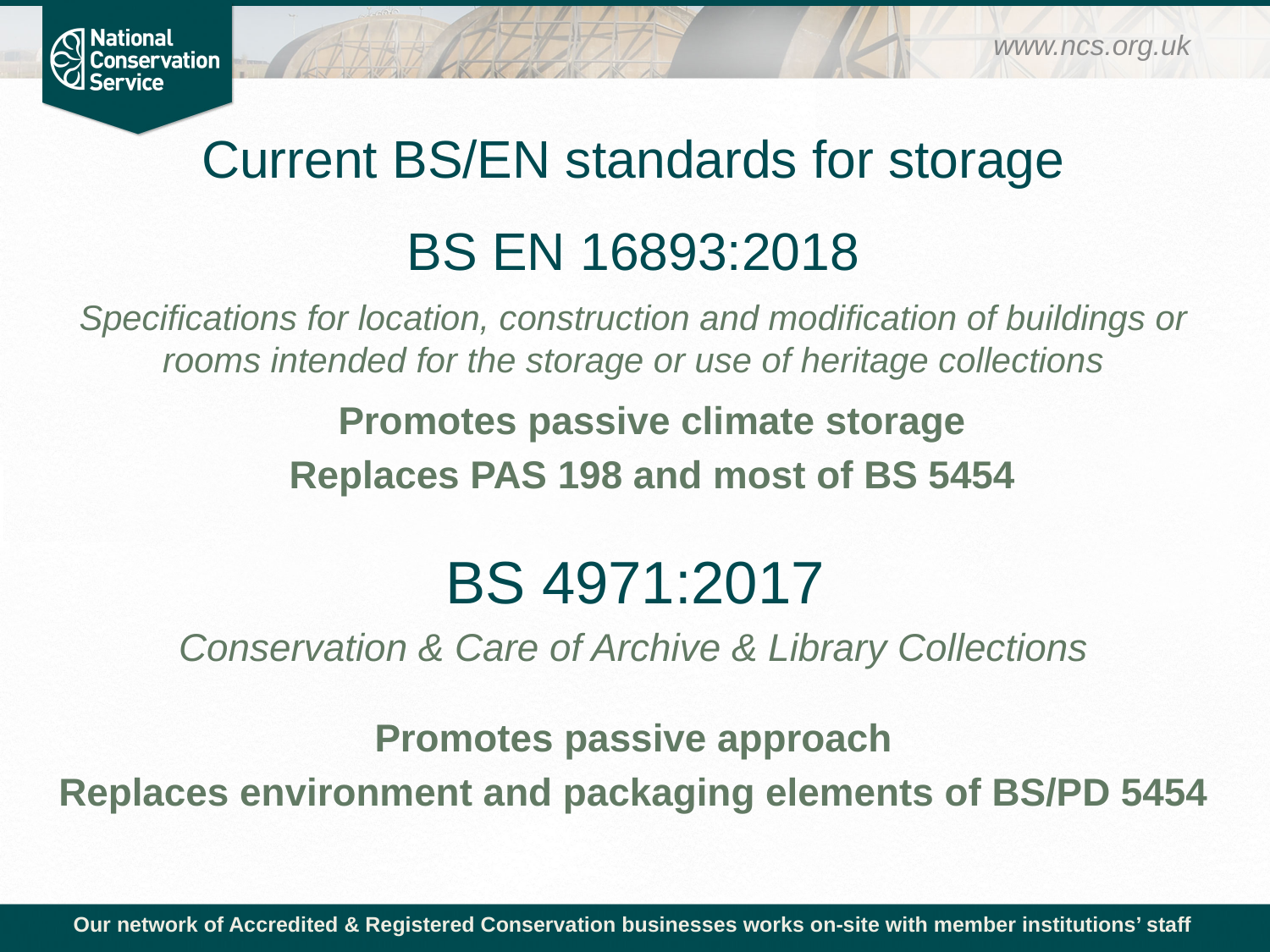

www.ncs.org.uk
# Current BS/EN standards for storage BS EN 16893:2018
Specifications for location, construction and modification of buildings or rooms intended for the storage or use of heritage collections
Promotes passive climate storage
Replaces PAS 198 and most of BS 5454
BS 4971:2017
Conservation & Care of Archive & Library Collections
Promotes passive approach
Replaces environment and packaging elements of BS/PD 5454
Our network of Accredited & Registered Conservation businesses works on-site with member institutions’ staff